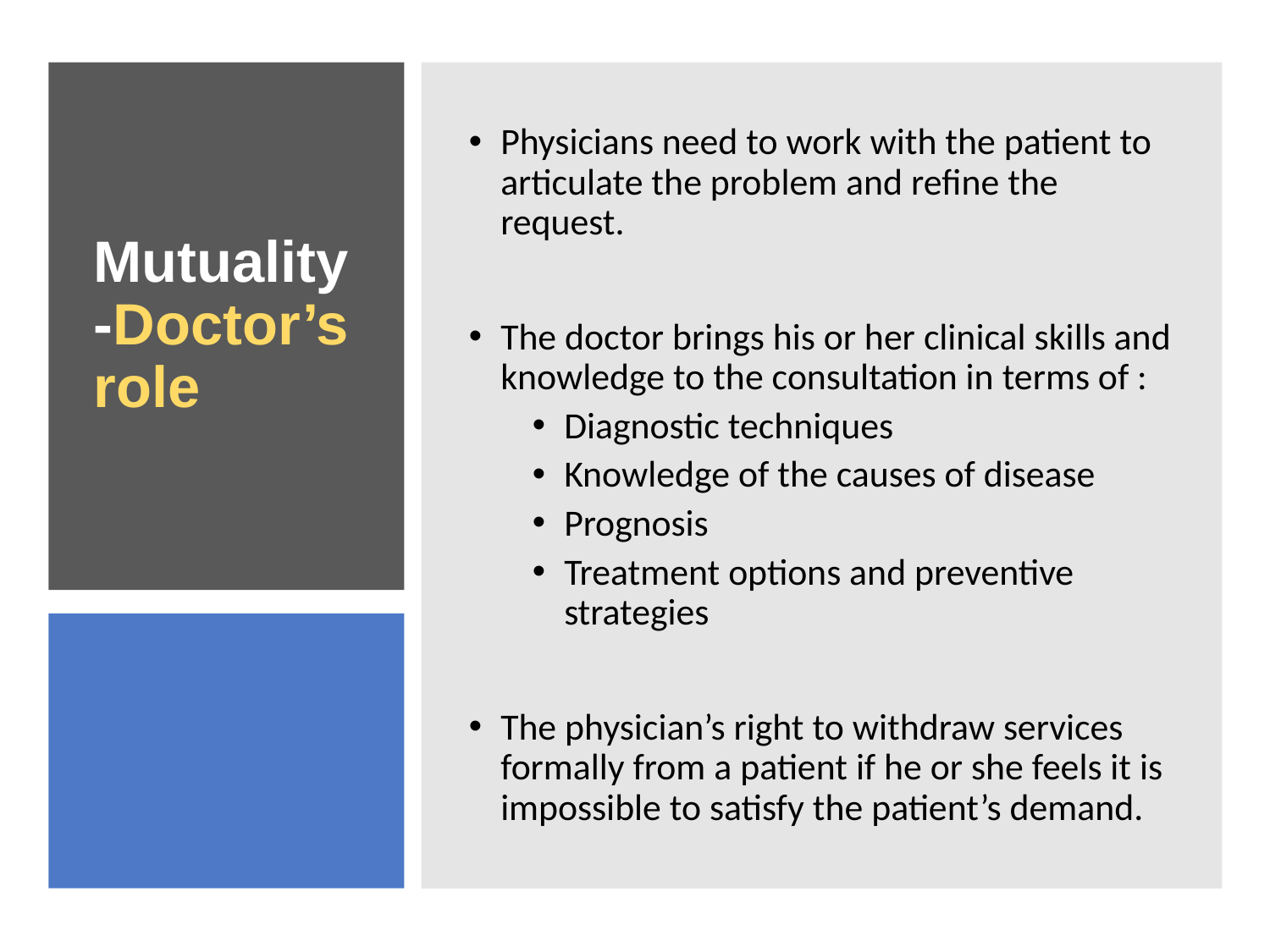

Physicians need to work with the patient to articulate the problem and refine the request.

The doctor brings his or her clinical skills and knowledge to the consultation in terms of :
Diagnostic techniques
Knowledge of the causes of disease
Prognosis
Treatment options and preventive strategies

The physician’s right to withdraw services formally from a patient if he or she feels it is impossible to satisfy the patient’s demand.
# Mutuality-Doctor’s role